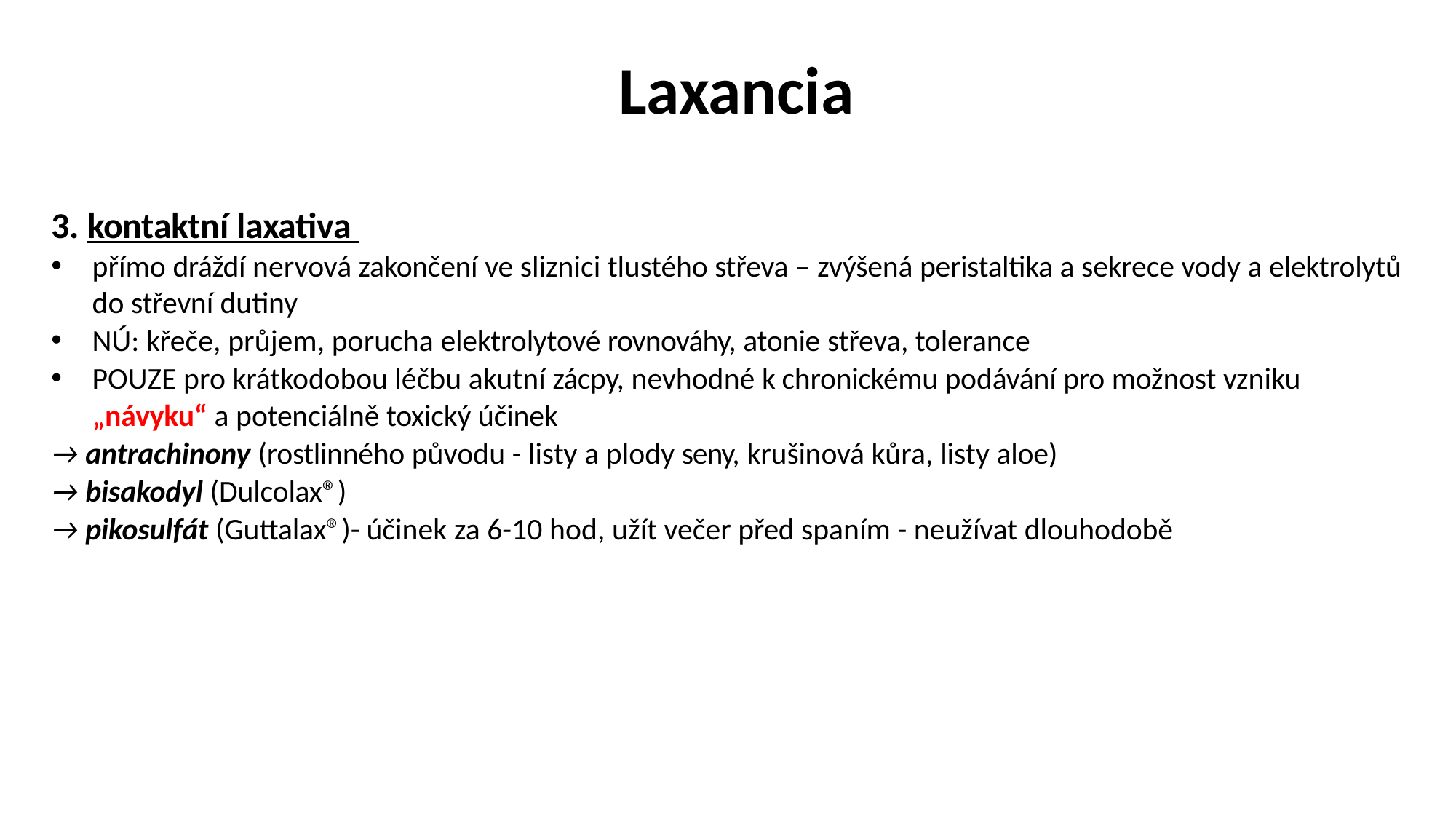

# Laxancia
3. kontaktní laxativa
přímo dráždí nervová zakončení ve sliznici tlustého střeva – zvýšená peristaltika a sekrece vody a elektrolytů do střevní dutiny
NÚ: křeče, průjem, porucha elektrolytové rovnováhy, atonie střeva, tolerance
POUZE pro krátkodobou léčbu akutní zácpy, nevhodné k chronickému podávání pro možnost vzniku „návyku“ a potenciálně toxický účinek
→ antrachinony (rostlinného původu - listy a plody seny, krušinová kůra, listy aloe)
→ bisakodyl (Dulcolax®)
→ pikosulfát (Guttalax®)- účinek za 6-10 hod, užít večer před spaním - neužívat dlouhodobě